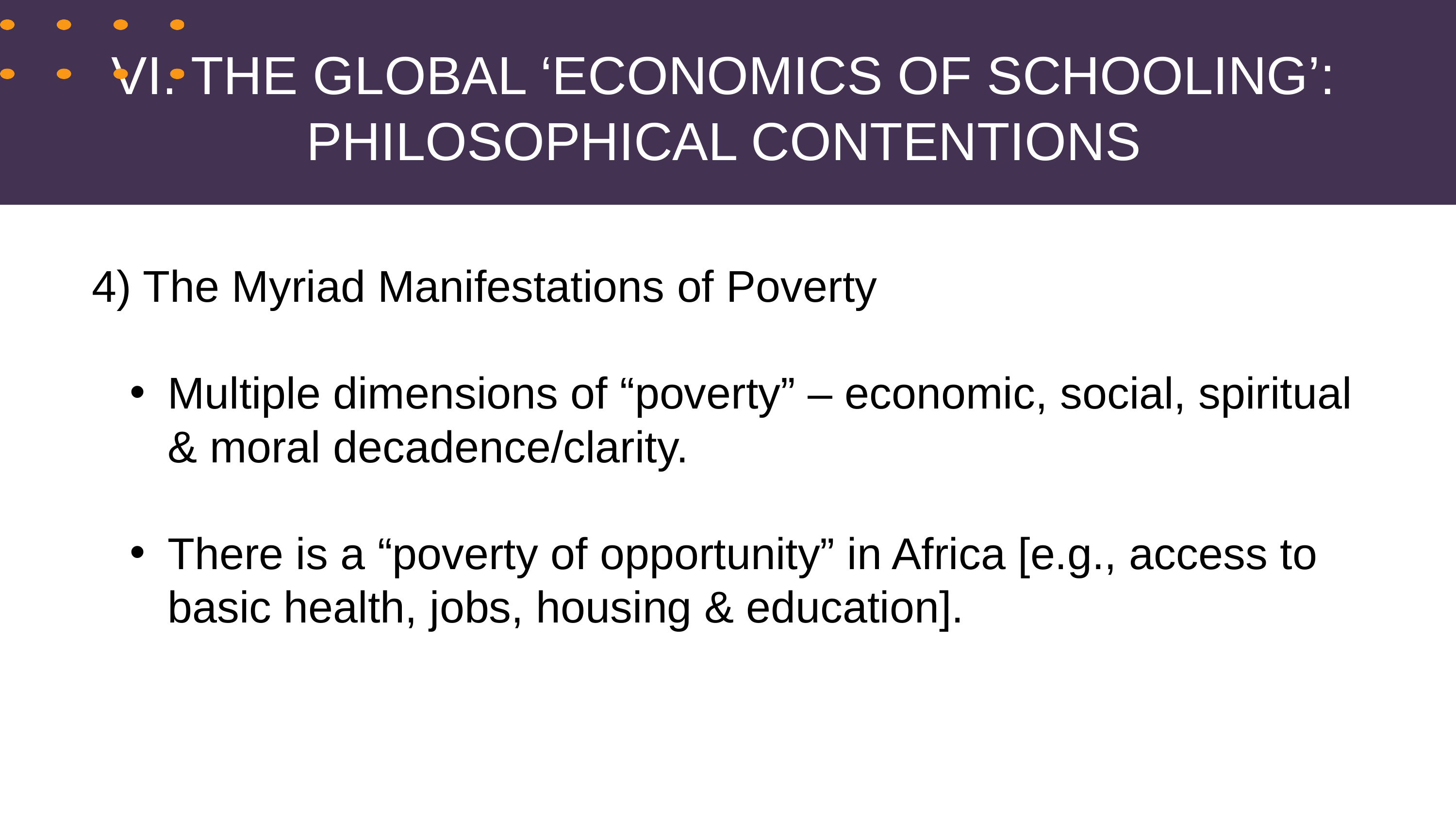

VI. THE GLOBAL ‘ECONOMICS OF SCHOOLING’: PHILOSOPHICAL CONTENTIONS
4) The Myriad Manifestations of Poverty

Multiple dimensions of “poverty” – economic, social, spiritual & moral decadence/clarity.

There is a “poverty of opportunity” in Africa [e.g., access to basic health, jobs, housing & education].